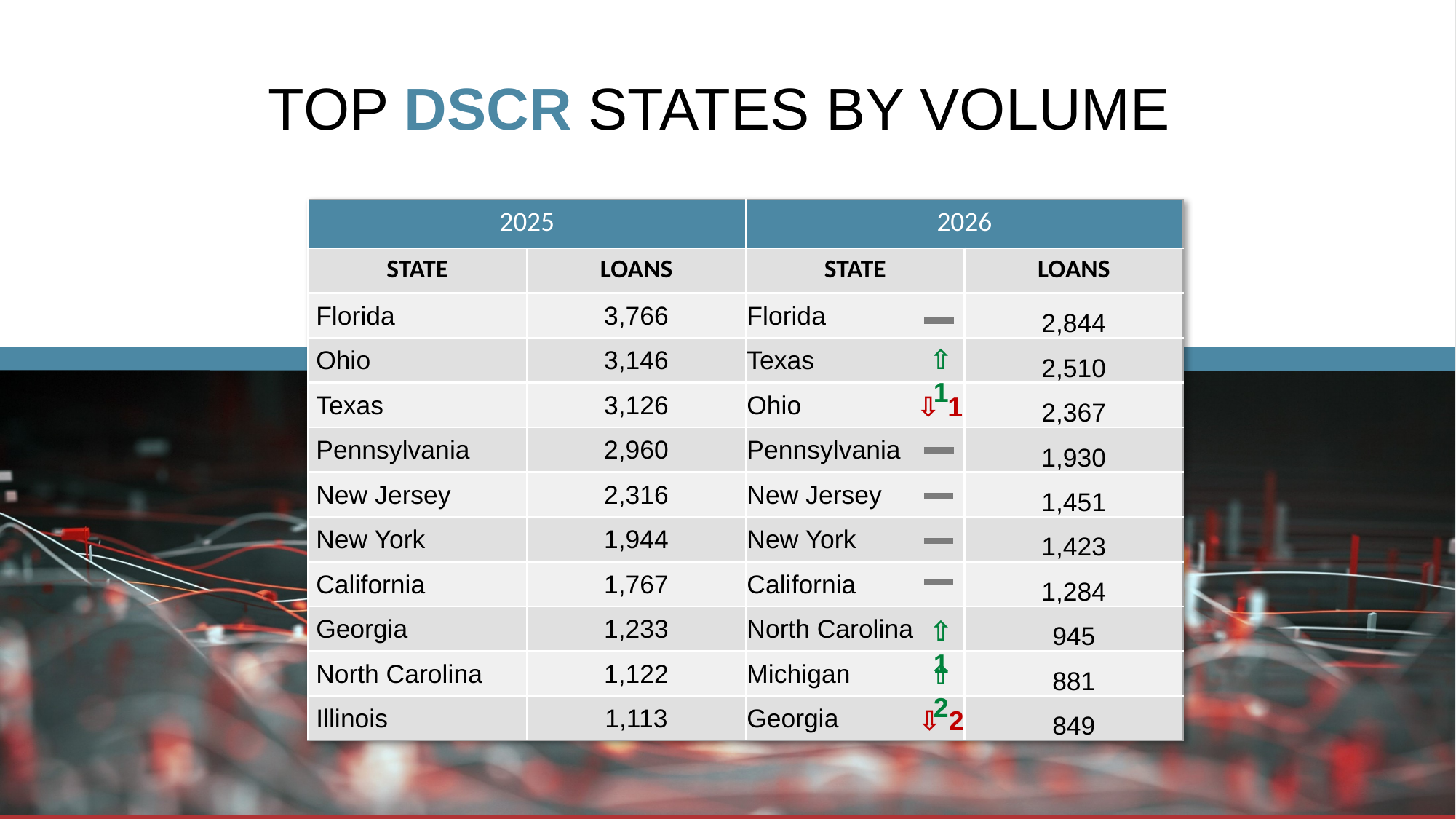

Average: 11.3%
TOP DSCR STATES BY VOLUME

| 2025 |  | 2026 |  |
| --- | --- | --- | --- |
| STATE | LOANS | STATE | LOANS |
| Florida | 3,766 | Florida | 2,844 |
| Ohio | 3,146 | Texas | 2,510 |
| Texas | 3,126 | Ohio | 2,367 |
| Pennsylvania | 2,960 | Pennsylvania | 1,930 |
| New Jersey | 2,316 | New Jersey | 1,451 |
| New York | 1,944 | New York | 1,423 |
| California | 1,767 | California | 1,284 |
| Georgia | 1,233 | North Carolina | 945 |
| North Carolina | 1,122 | Michigan | 881 |
| Illinois | 1,113 | Georgia | 849 |

⇧ 1
⇩ 1

⇧ 1
⇧ 2
⇩ 2